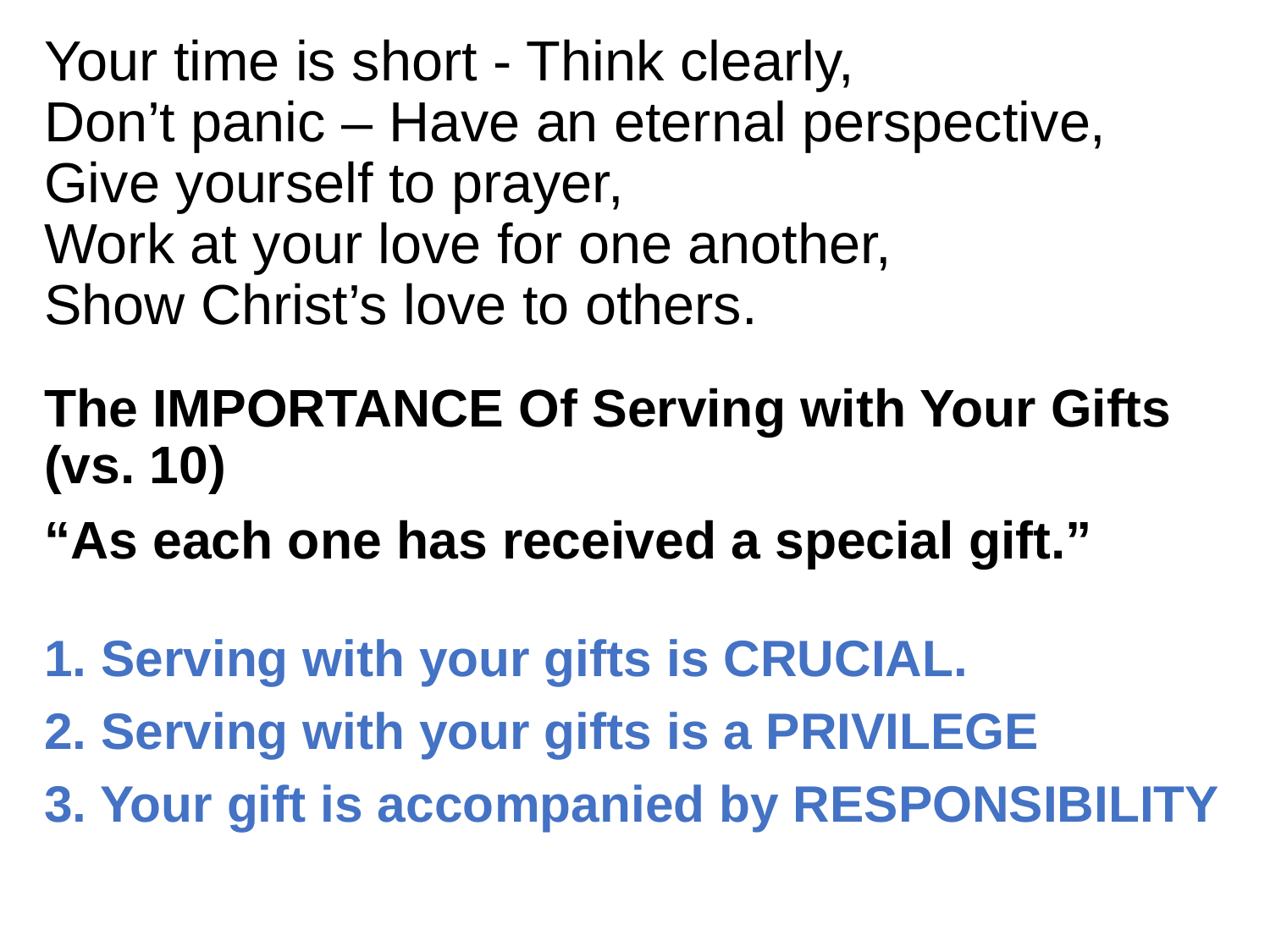

Your time is short - Think clearly,
Don’t panic – Have an eternal perspective,
Give yourself to prayer,
Work at your love for one another,
Show Christ’s love to others.

The IMPORTANCE Of Serving with Your Gifts (vs. 10)
“As each one has received a special gift.”

1. Serving with your gifts is CRUCIAL.
2. Serving with your gifts is a PRIVILEGE
3. Your gift is accompanied by RESPONSIBILITY